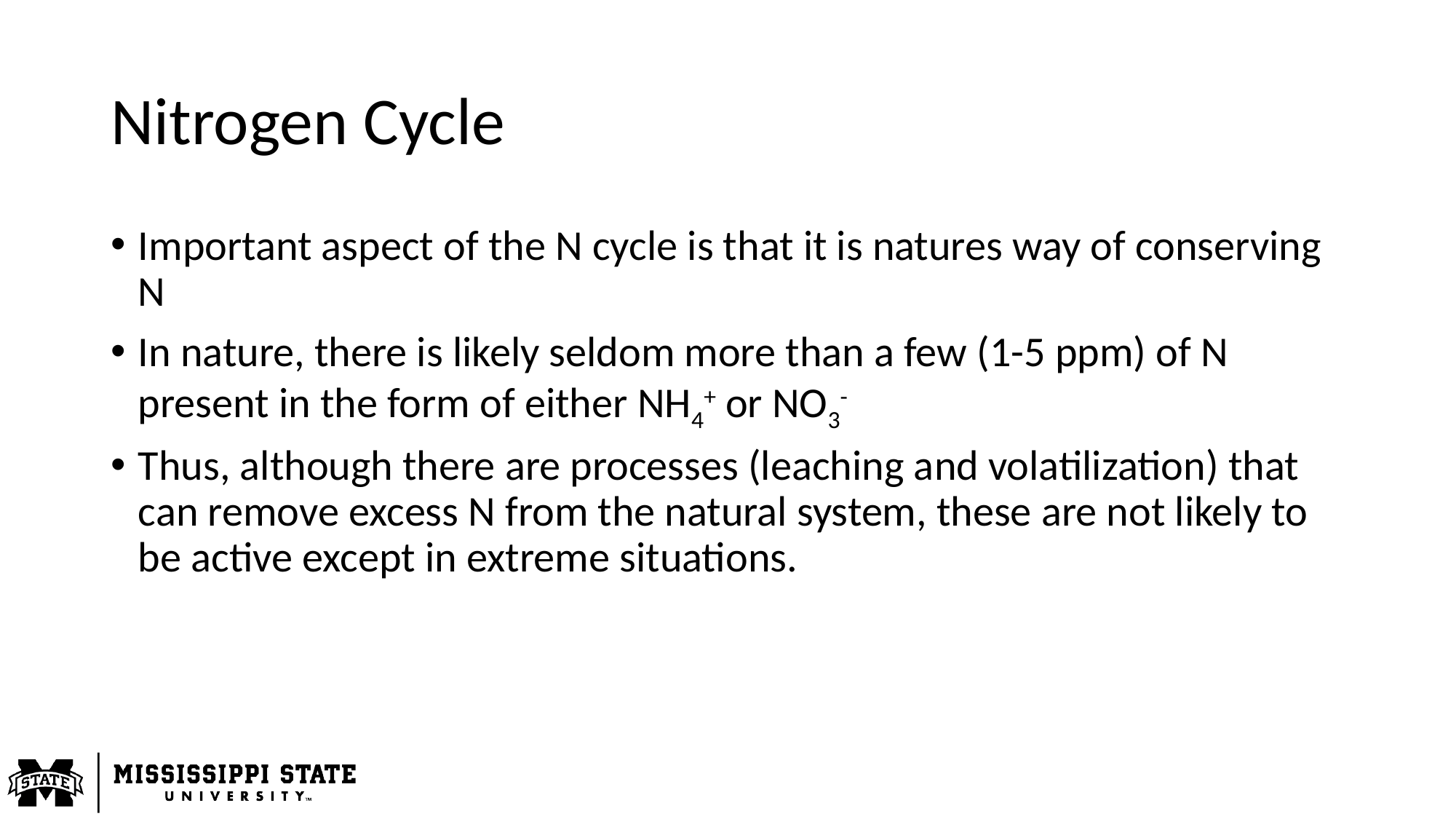

# Nitrogen Cycle
Important aspect of the N cycle is that it is natures way of conserving N
In nature, there is likely seldom more than a few (1-5 ppm) of N present in the form of either NH4+ or NO3-
Thus, although there are processes (leaching and volatilization) that can remove excess N from the natural system, these are not likely to be active except in extreme situations.